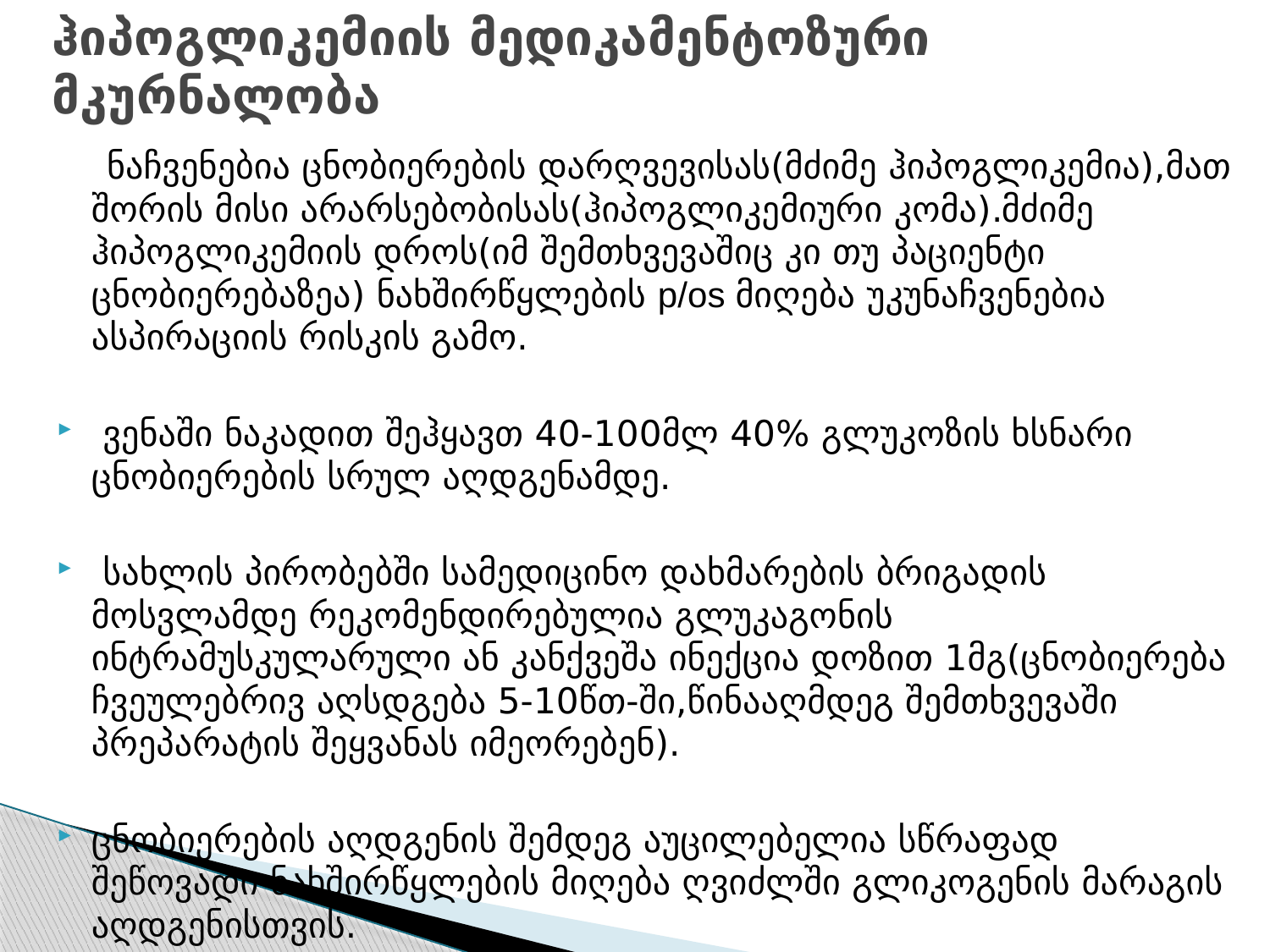

# ჰიპოგლიკემიის მედიკამენტოზური მკურნალობა

     ნაჩვენებია ცნობიერების დარღვევისას(მძიმე ჰიპოგლიკემია),მათ შორის მისი არარსებობისას(ჰიპოგლიკემიური კომა).მძიმე ჰიპოგლიკემიის დროს(იმ შემთხვევაშიც კი თუ პაციენტი ცნობიერებაზეა) ნახშირწყლების p/os მიღება უკუნაჩვენებია ასპირაციის რისკის გამო.

 ვენაში ნაკადით შეჰყავთ 40-100მლ 40% გლუკოზის ხსნარი ცნობიერების სრულ აღდგენამდე.

 სახლის პირობებში სამედიცინო დახმარების ბრიგადის მოსვლამდე რეკომენდირებულია გლუკაგონის ინტრამუსკულარული ან კანქვეშა ინექცია დოზით 1მგ(ცნობიერება ჩვეულებრივ აღსდგება 5-10წთ-ში,წინააღმდეგ შემთხვევაში პრეპარატის შეყვანას იმეორებენ).

ცნობიერების აღდგენის შემდეგ აუცილებელია სწრაფად შეწოვადი ნახშირწყლების მიღება ღვიძლში გლიკოგენის მარაგის აღდგენისთვის.